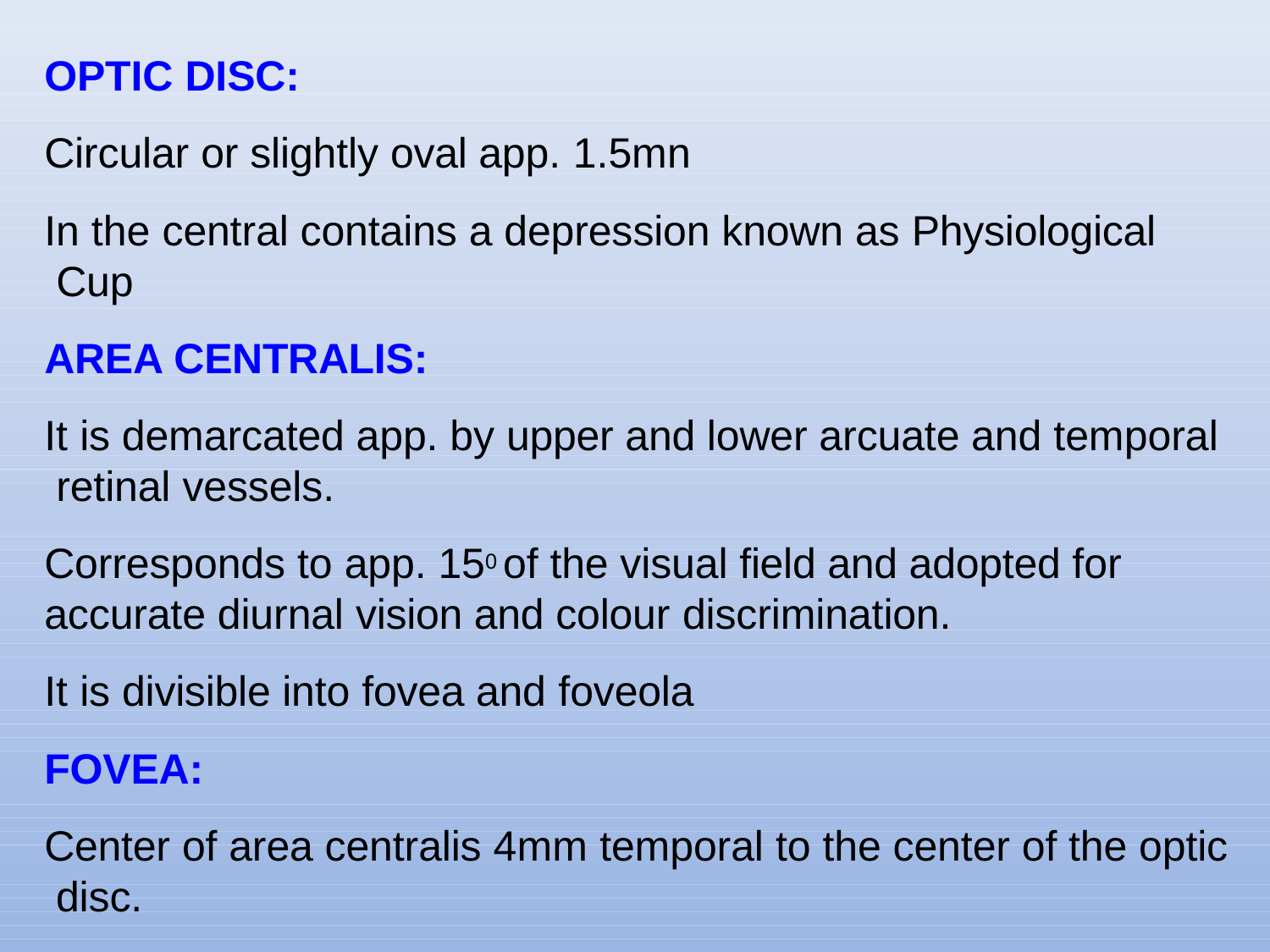

OPTIC DISC:
Circular or slightly oval app. 1.5mn
In the central contains a depression known as Physiological  Cup
AREA CENTRALIS:
It is demarcated app. by upper and lower arcuate and temporal  retinal vessels.
Corresponds to app. 150 of the visual field and adopted for  accurate diurnal vision and colour discrimination.
It is divisible into fovea and foveola
FOVEA:
Center of area centralis 4mm temporal to the center of the optic  disc.